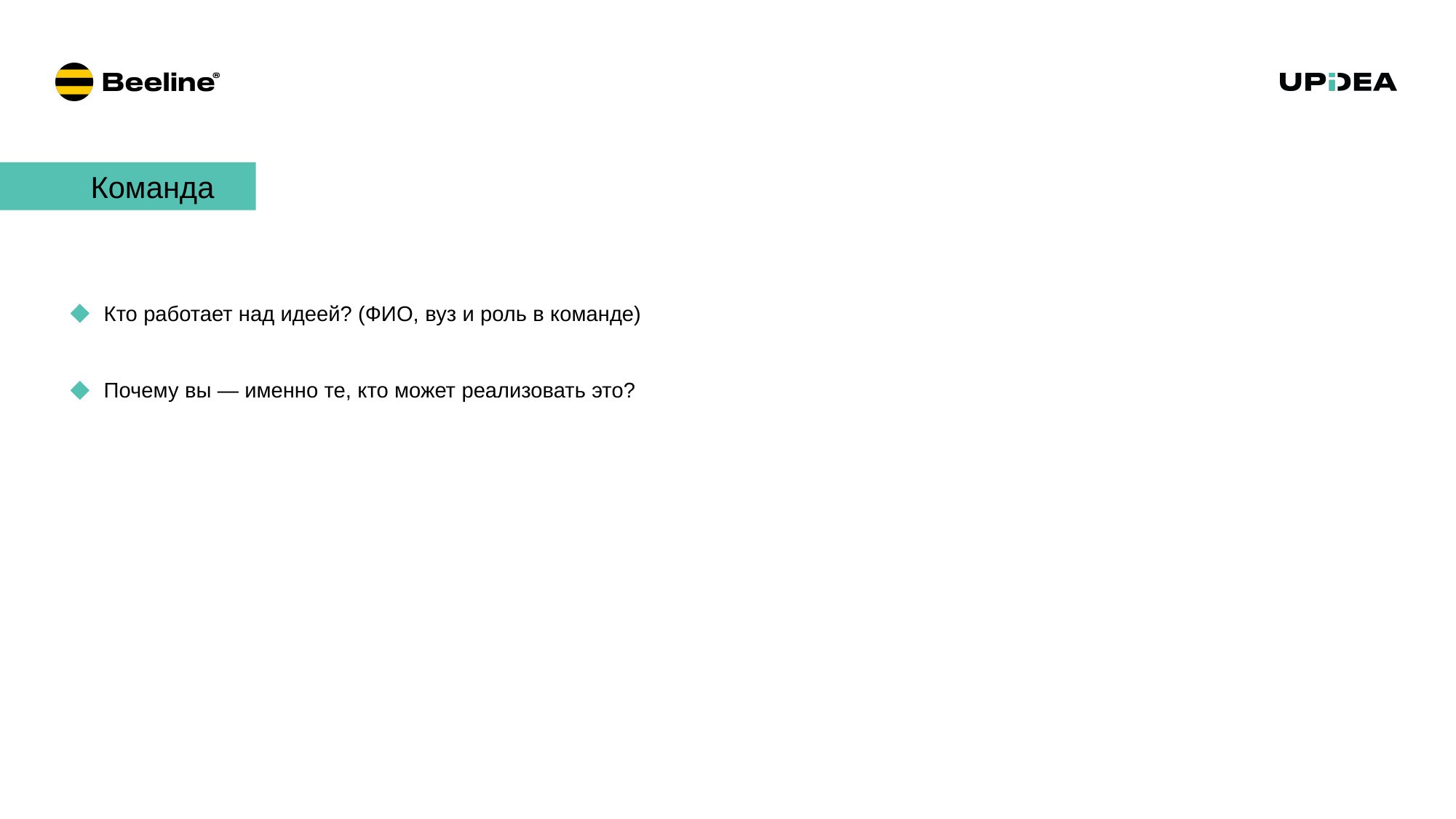

Кто работает над идеей? (ФИО, вуз и роль в команде)

Почему вы — именно те, кто может реализовать это?